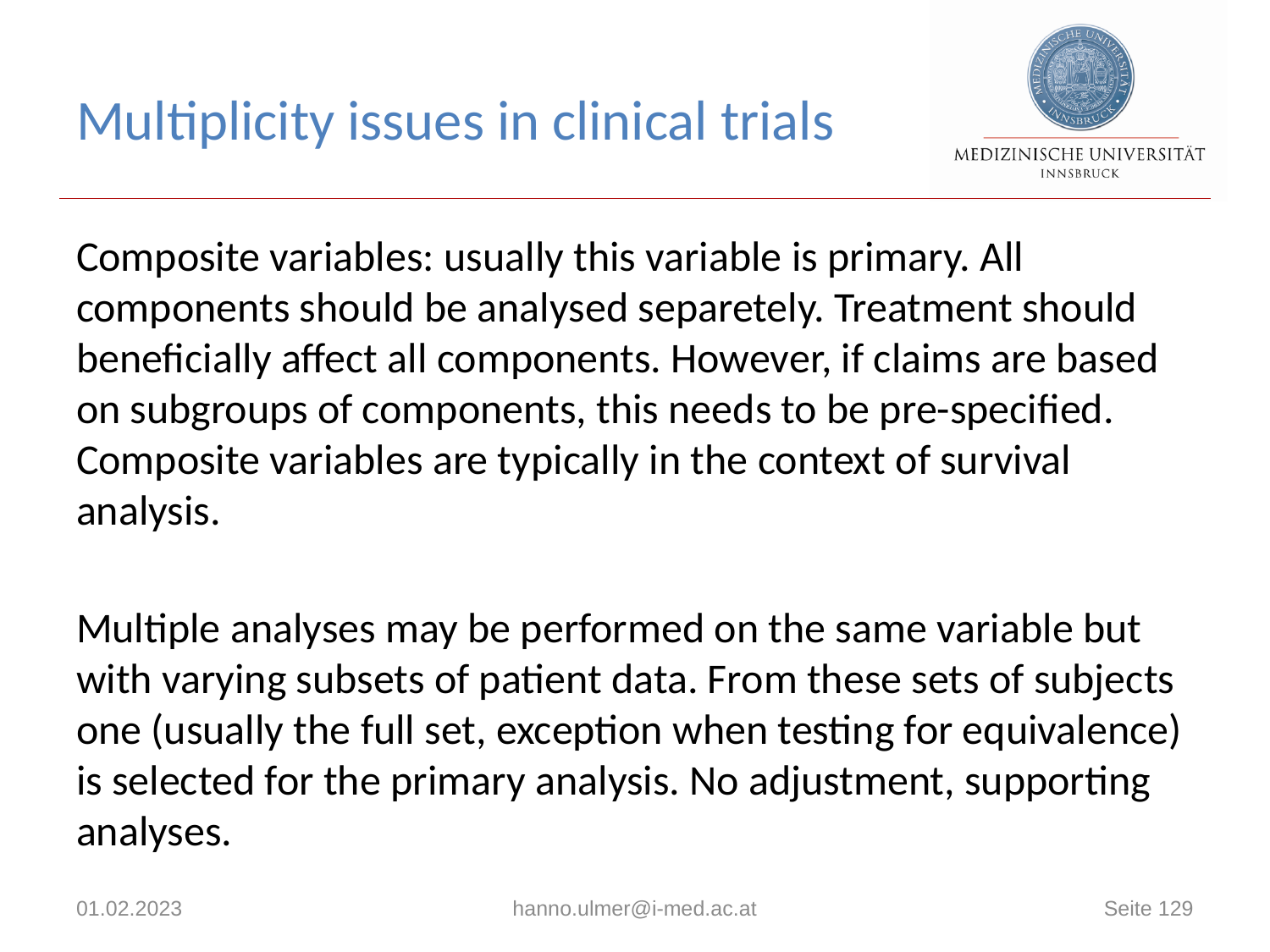

# Multiplicity issues in clinical trials
Composite variables: usually this variable is primary. All components should be analysed separetely. Treatment should beneficially affect all components. However, if claims are based on subgroups of components, this needs to be pre-specified. Composite variables are typically in the context of survival analysis.

Multiple analyses may be performed on the same variable but with varying subsets of patient data. From these sets of subjects one (usually the full set, exception when testing for equivalence) is selected for the primary analysis. No adjustment, supporting analyses.

01.02.2023
hanno.ulmer@i-med.ac.at
Seite 129